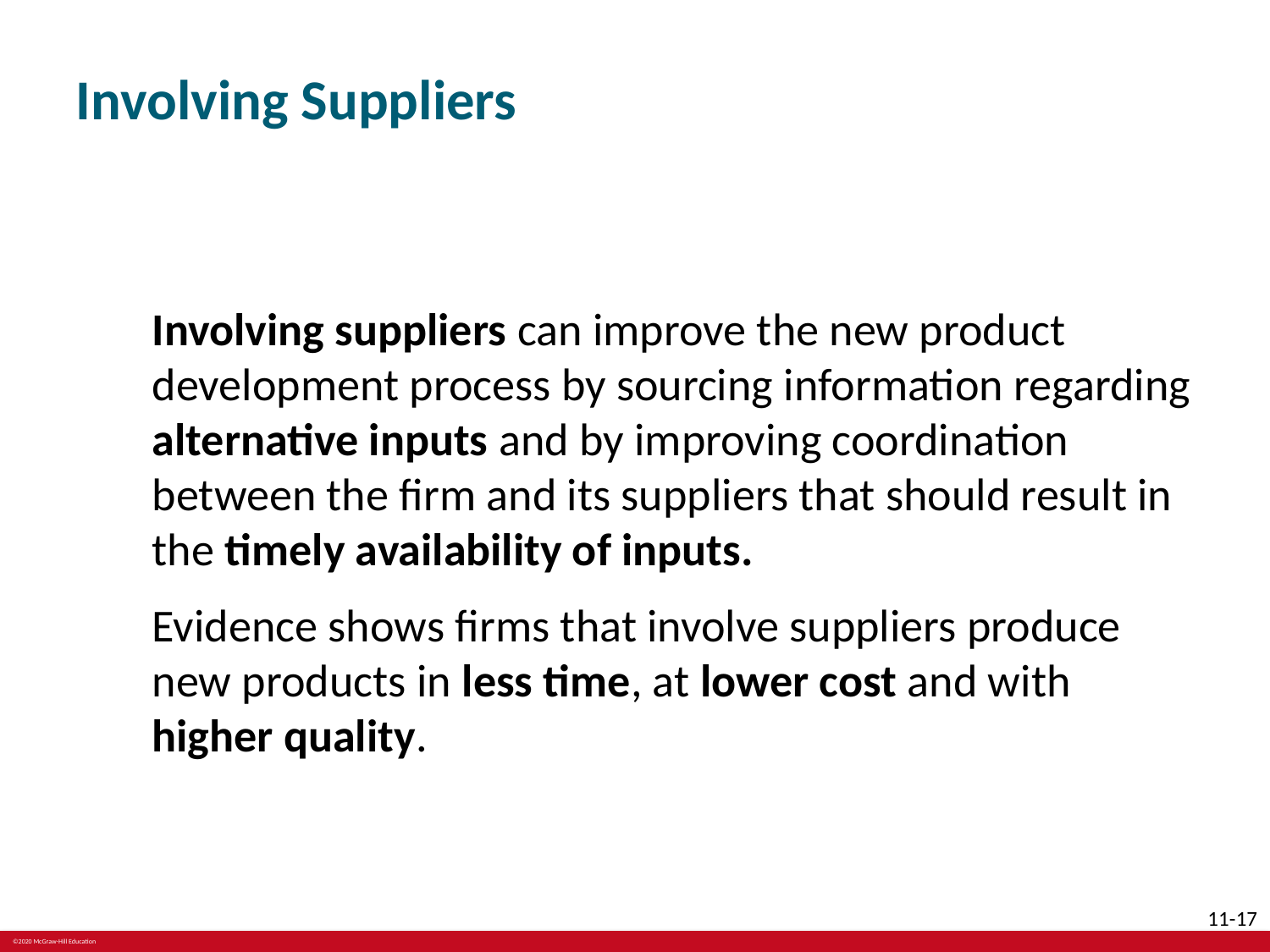

# Involving Suppliers

Involving suppliers can improve the new product development process by sourcing information regarding alternative inputs and by improving coordination between the firm and its suppliers that should result in the timely availability of inputs.
Evidence shows firms that involve suppliers produce new products in less time, at lower cost and with higher quality.